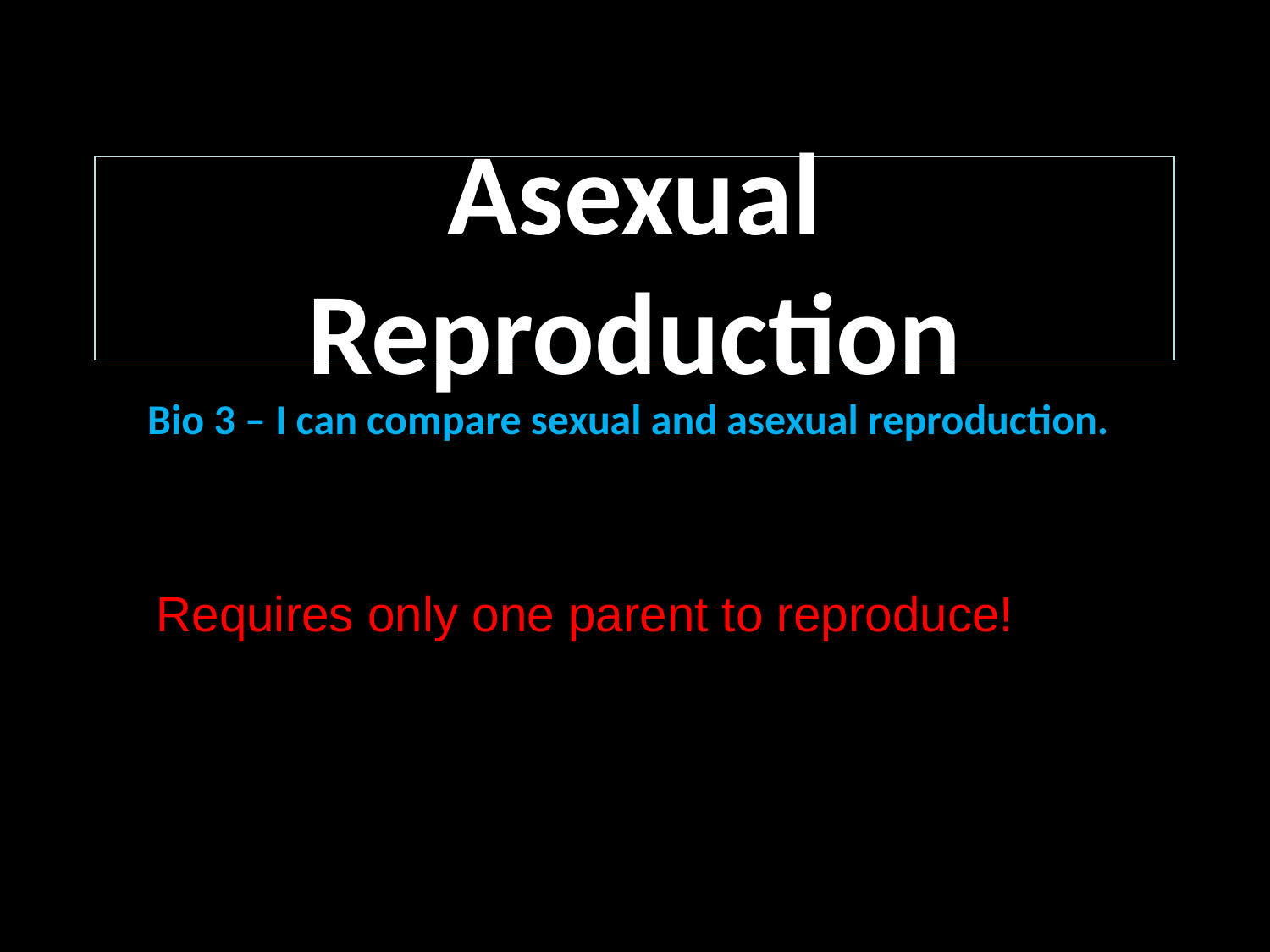

# Asexual Reproduction
Bio 3 – I can compare sexual and asexual reproduction.

 Requires only one parent to reproduce!